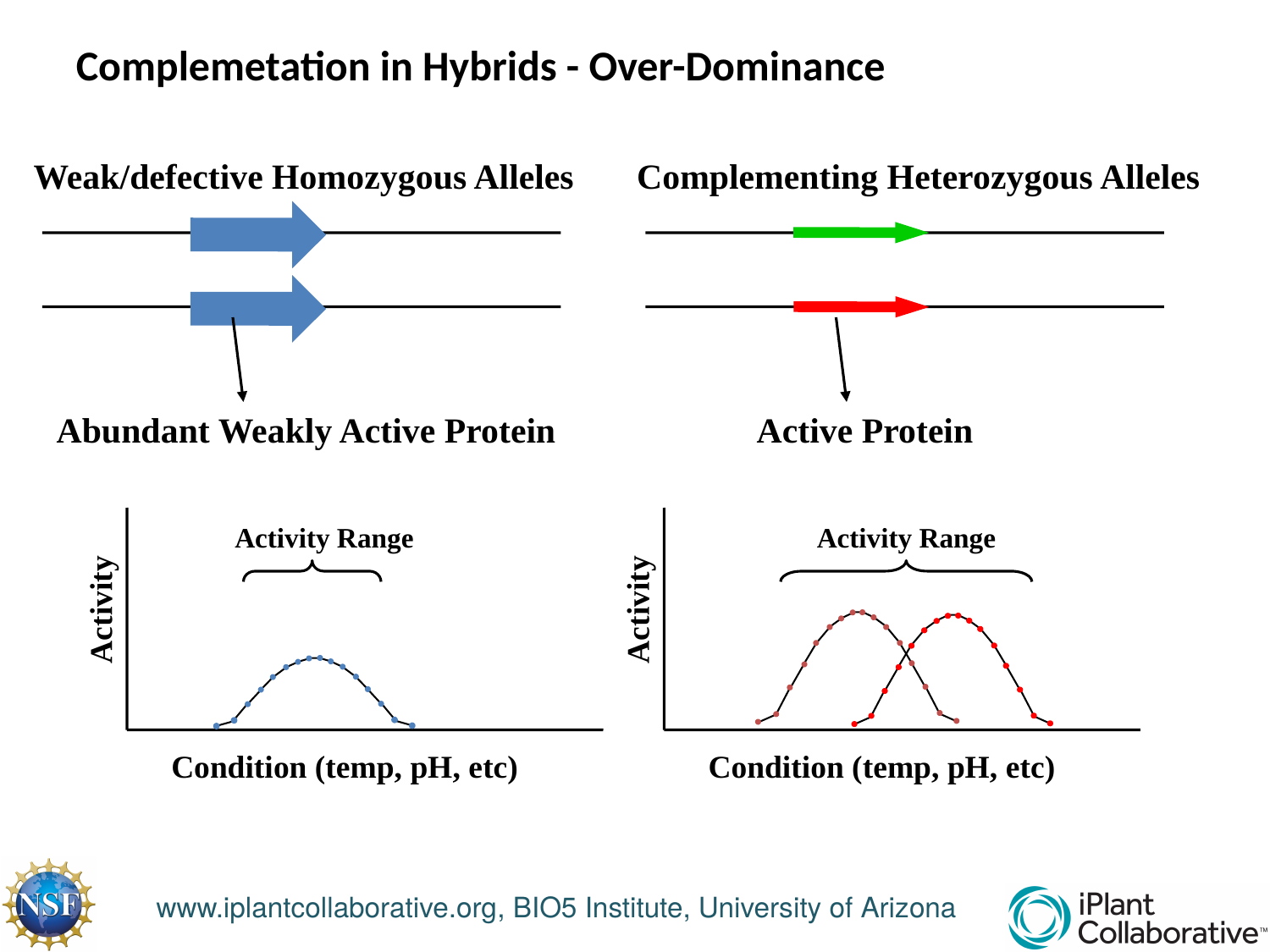

Complemetation in Hybrids - Over-Dominance
Weak/defective Homozygous Alleles
Complementing Heterozygous Alleles

Abundant Weakly Active Protein
Active Protein

Activity Range
Activity Range
Activity
Activity

Condition (temp, pH, etc)
Condition (temp, pH, etc)